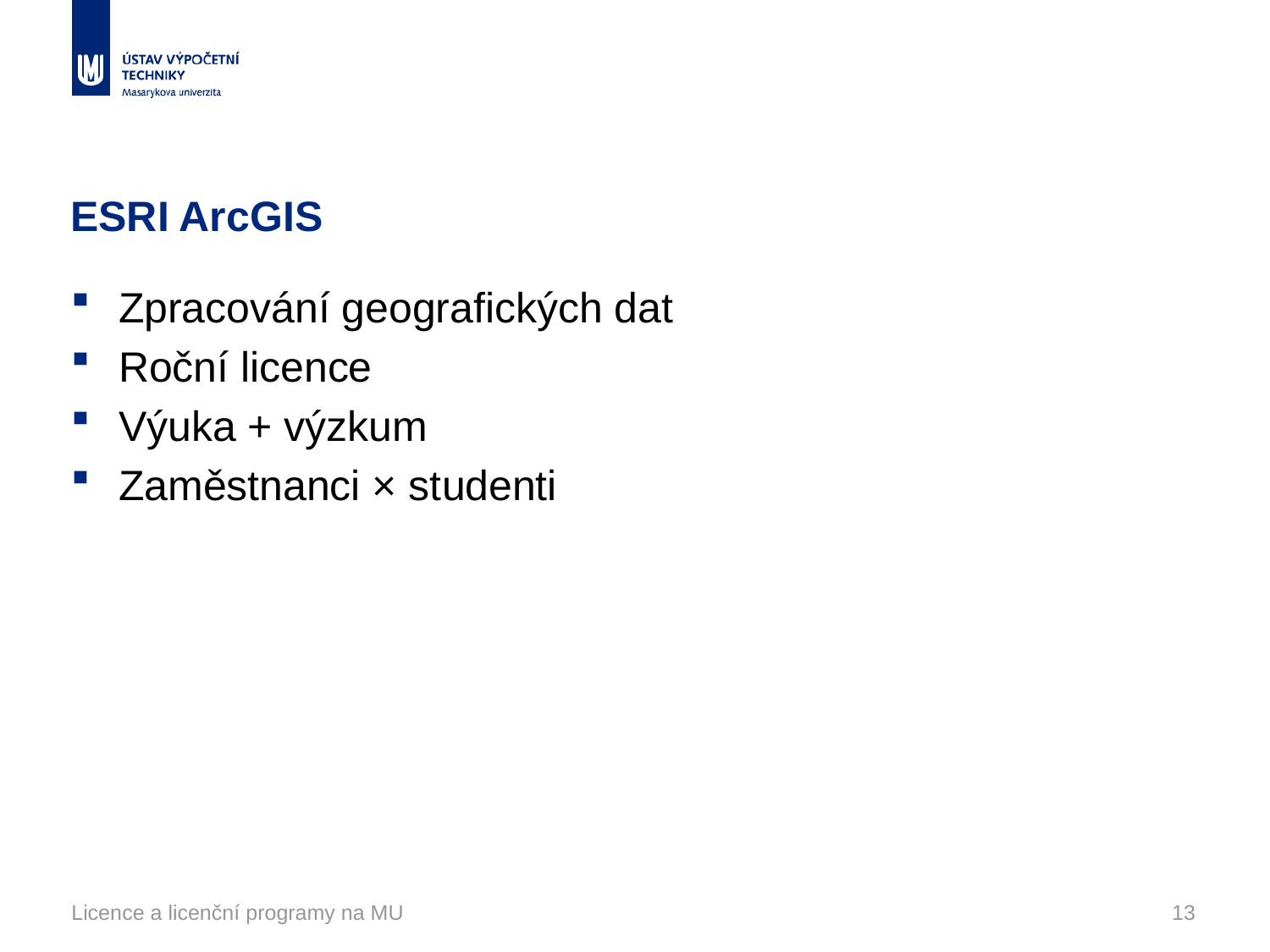

# ESRI ArcGIS
Zpracování geografických dat
Roční licence
Výuka + výzkum
Zaměstnanci × studenti

Licence a licenční programy na MU
13